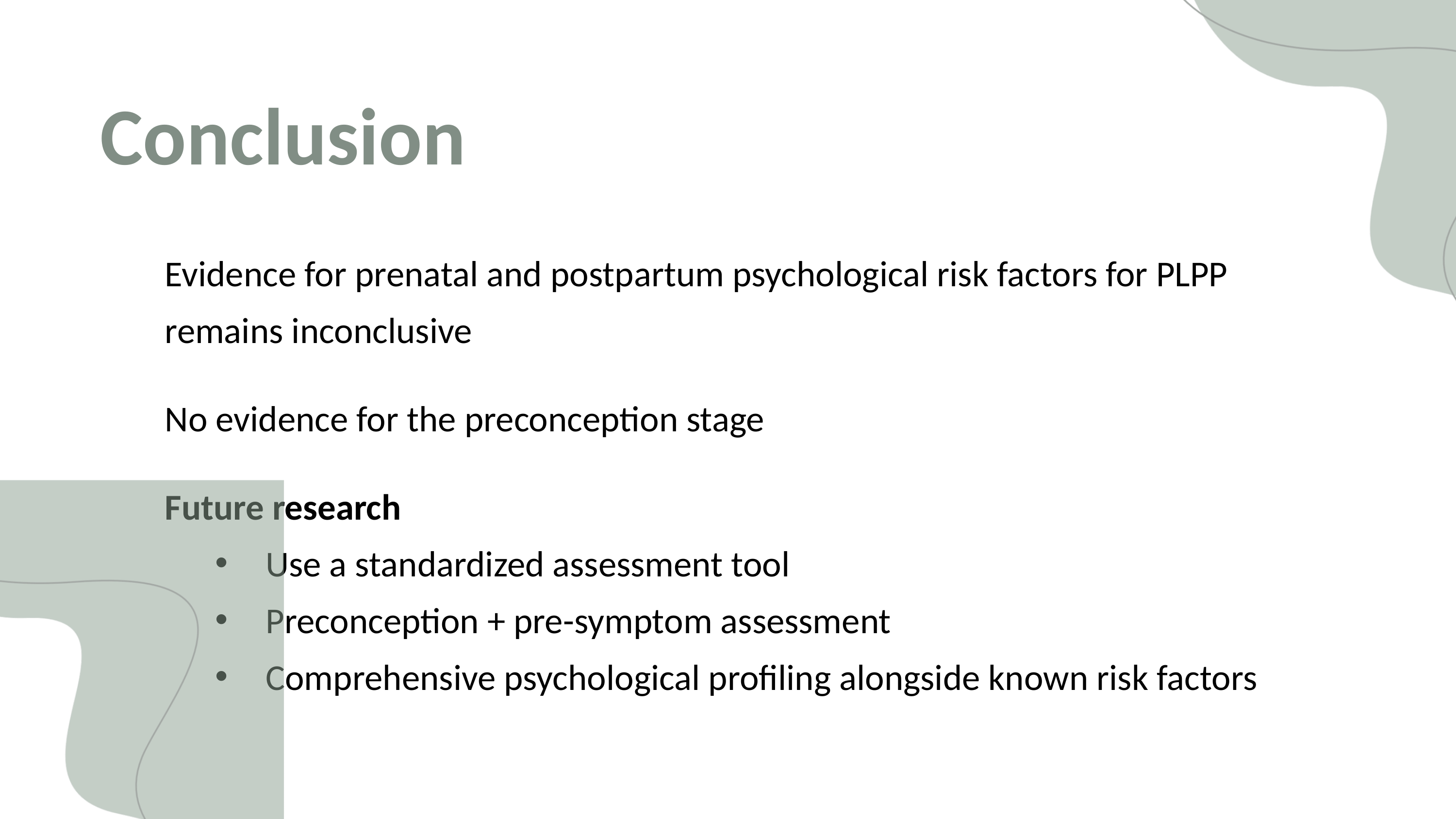

Conclusion
Evidence for prenatal and postpartum psychological risk factors for PLPP remains inconclusive

No evidence for the preconception stage

Future research
Use a standardized assessment tool
Preconception + pre-symptom assessment
Comprehensive psychological profiling alongside known risk factors